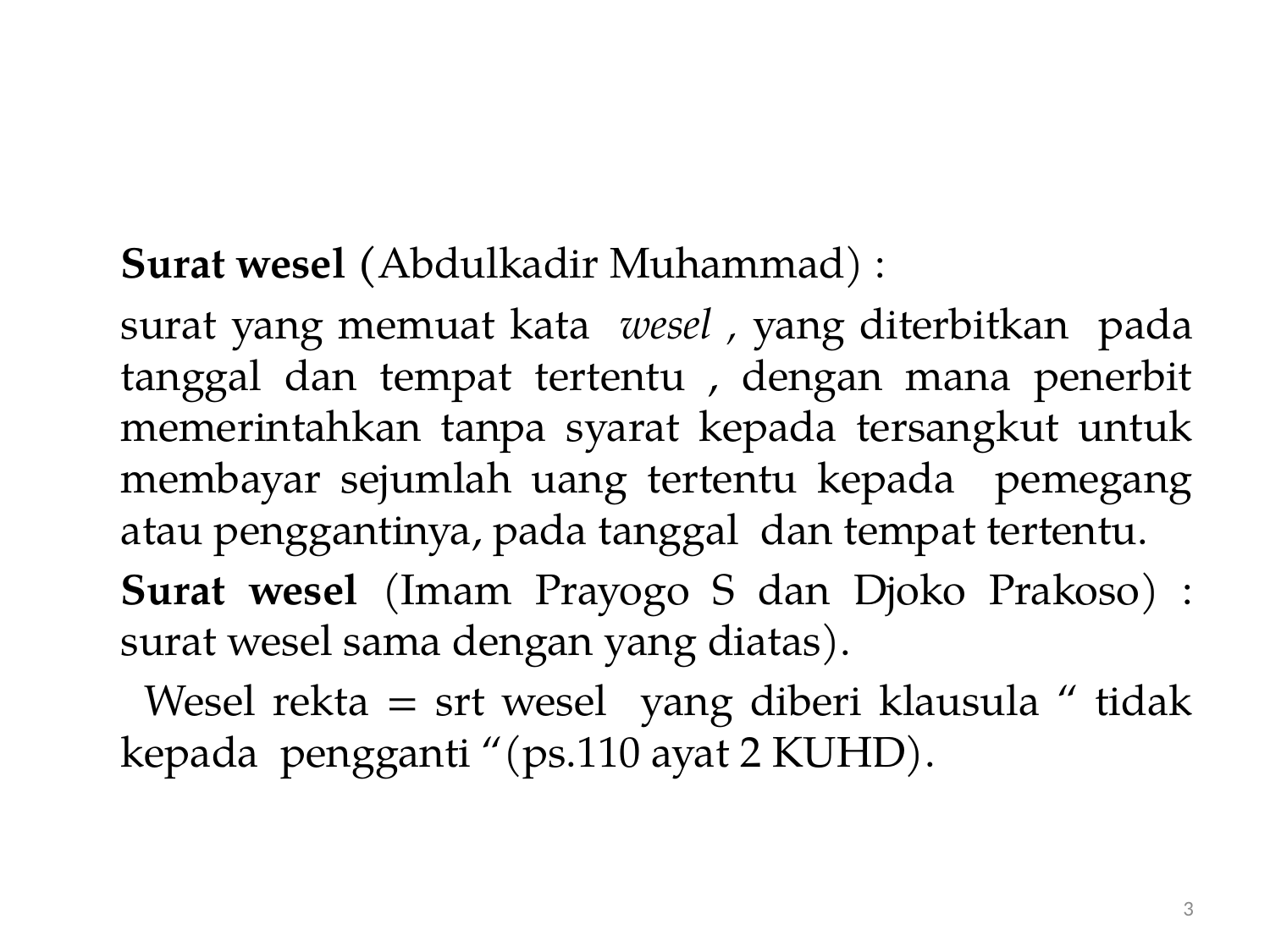

#
	Surat wesel (Abdulkadir Muhammad) :
	surat yang memuat kata  wesel , yang diterbitkan  pada tanggal dan tempat tertentu , dengan mana penerbit memerintahkan tanpa syarat kepada tersangkut untuk membayar sejumlah uang tertentu kepada  pemegang atau penggantinya, pada tanggal  dan tempat tertentu.
	Surat wesel (Imam Prayogo S dan Djoko Prakoso) : surat wesel sama dengan yang diatas).
    Wesel rekta = srt wesel  yang diberi klausula “ tidak kepada  pengganti “(ps.110 ayat 2 KUHD).

3